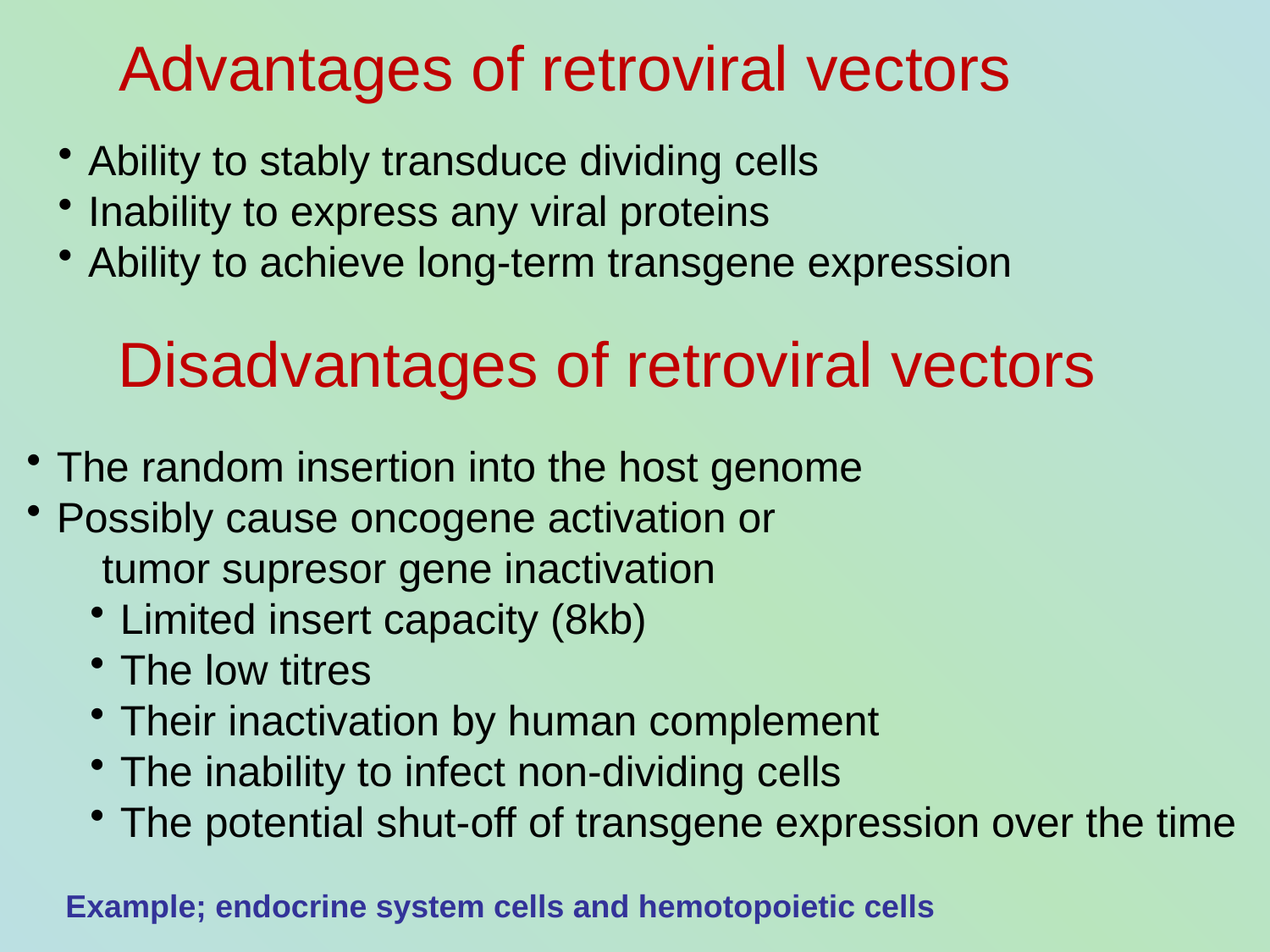

Advantages of retroviral vectors
Ability to stably transduce dividing cells
Inability to express any viral proteins
Ability to achieve long-term transgene expression
Disadvantages of retroviral vectors
The random insertion into the host genome
Possibly cause oncogene activation or
 tumor supresor gene inactivation
Limited insert capacity (8kb)
The low titres
Their inactivation by human complement
The inability to infect non-dividing cells
The potential shut-off of transgene expression over the time
Example; endocrine system cells and hemotopoietic cells